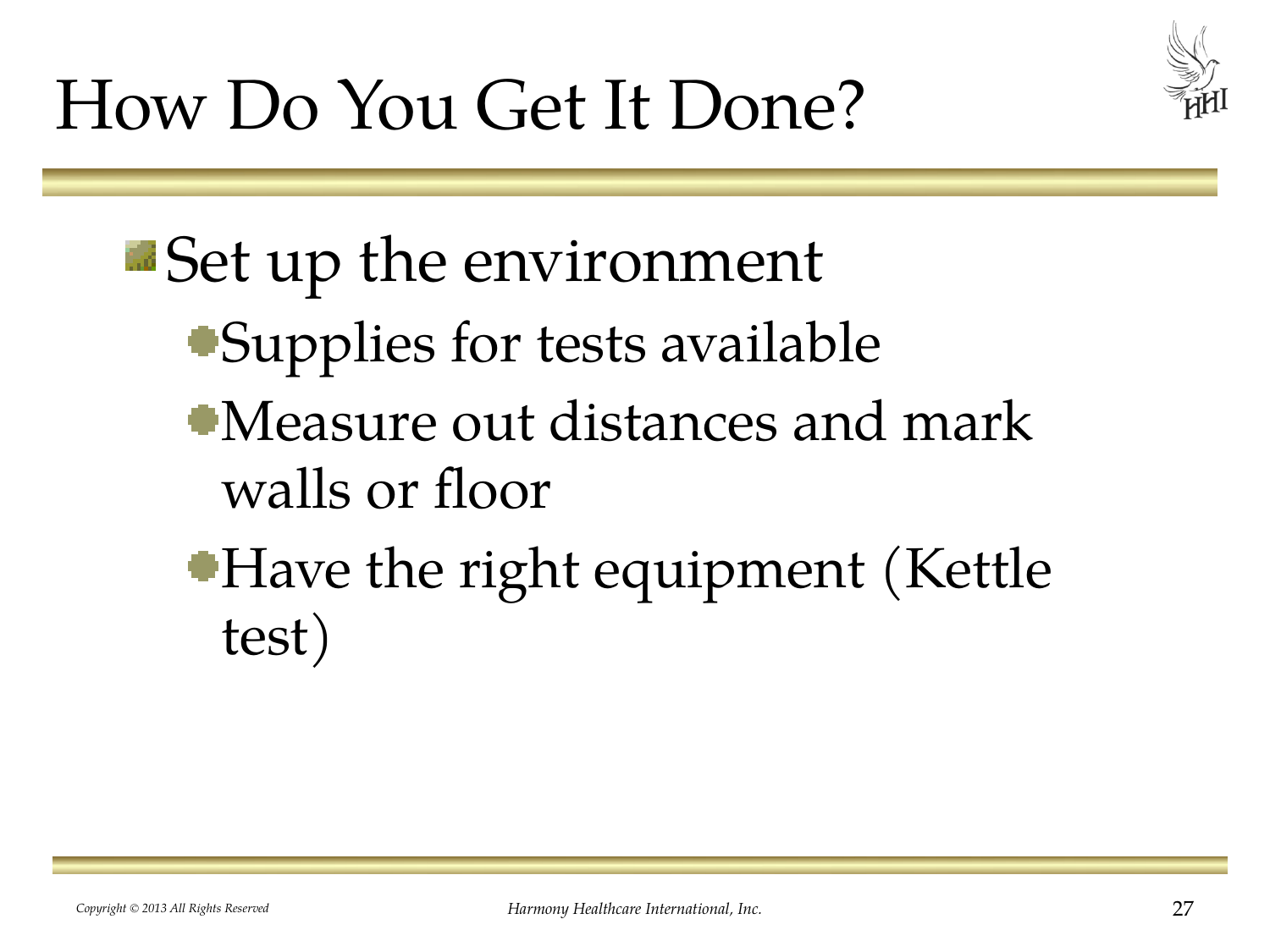

# How Do You Get It Done?
Set up the environment
Supplies for tests available
Measure out distances and mark walls or floor
Have the right equipment (Kettle test)

Copyright © 2013 All Rights Reserved
Harmony Healthcare International, Inc.
27